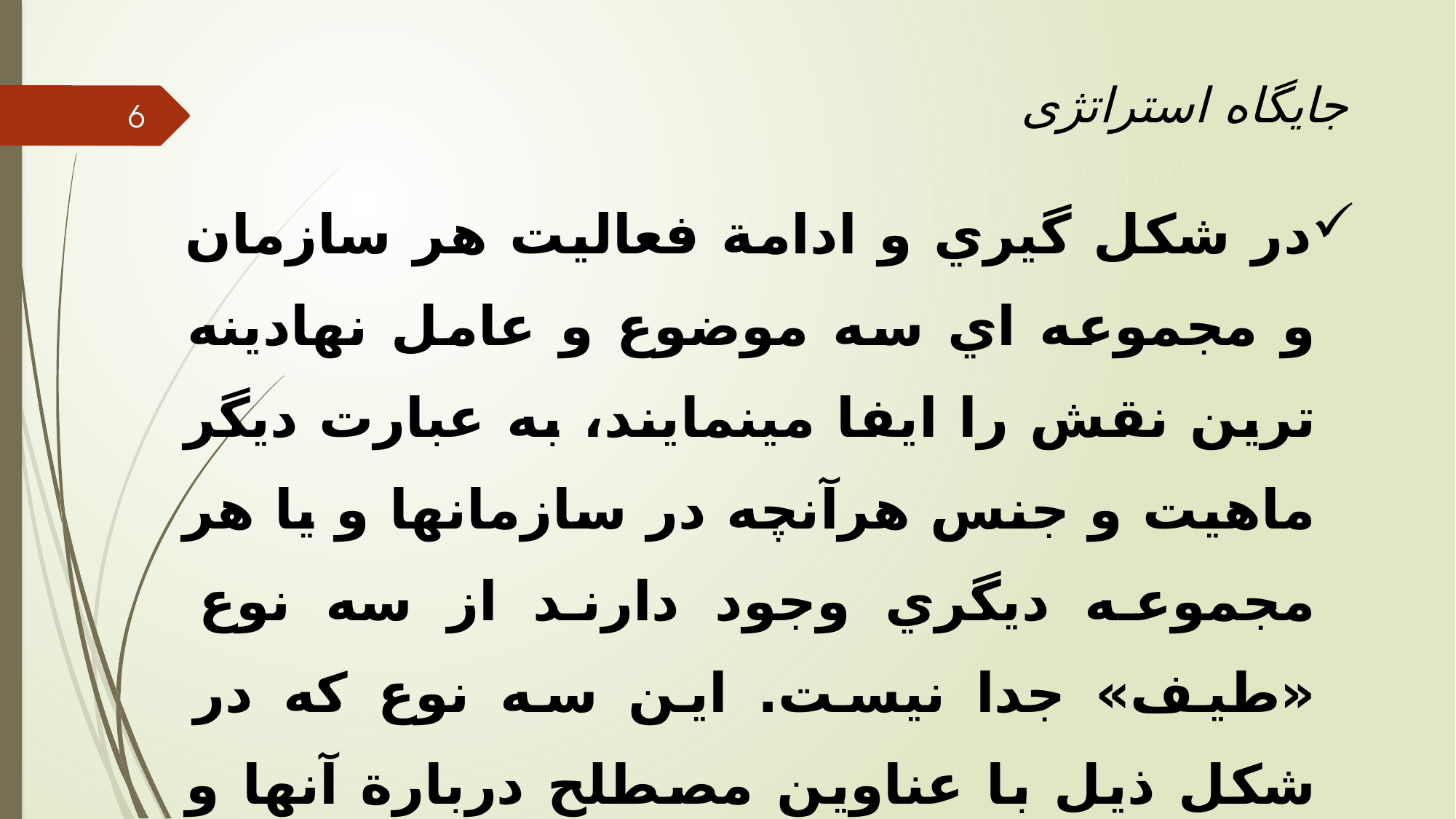

جایگاه استراتژی
6
در شكل گيري و ادامة فعاليت هر سازمان و مجموعه اي سه موضوع و عامل نهادينه ترين نقش را ايفا مي‎نمايند، به عبارت ديگر ماهيت و جنس هرآنچه در سازمانها و يا هر مجموعه ديگري وجود دارند از سه نوع «طيف» جدا نيست. اين سه نوع كه در شكل ذيل با عناوين مصطلح دربارة آنها و عبارتهاي مورد استفاده در خصوص آنها بيان شده است عبارتند از: